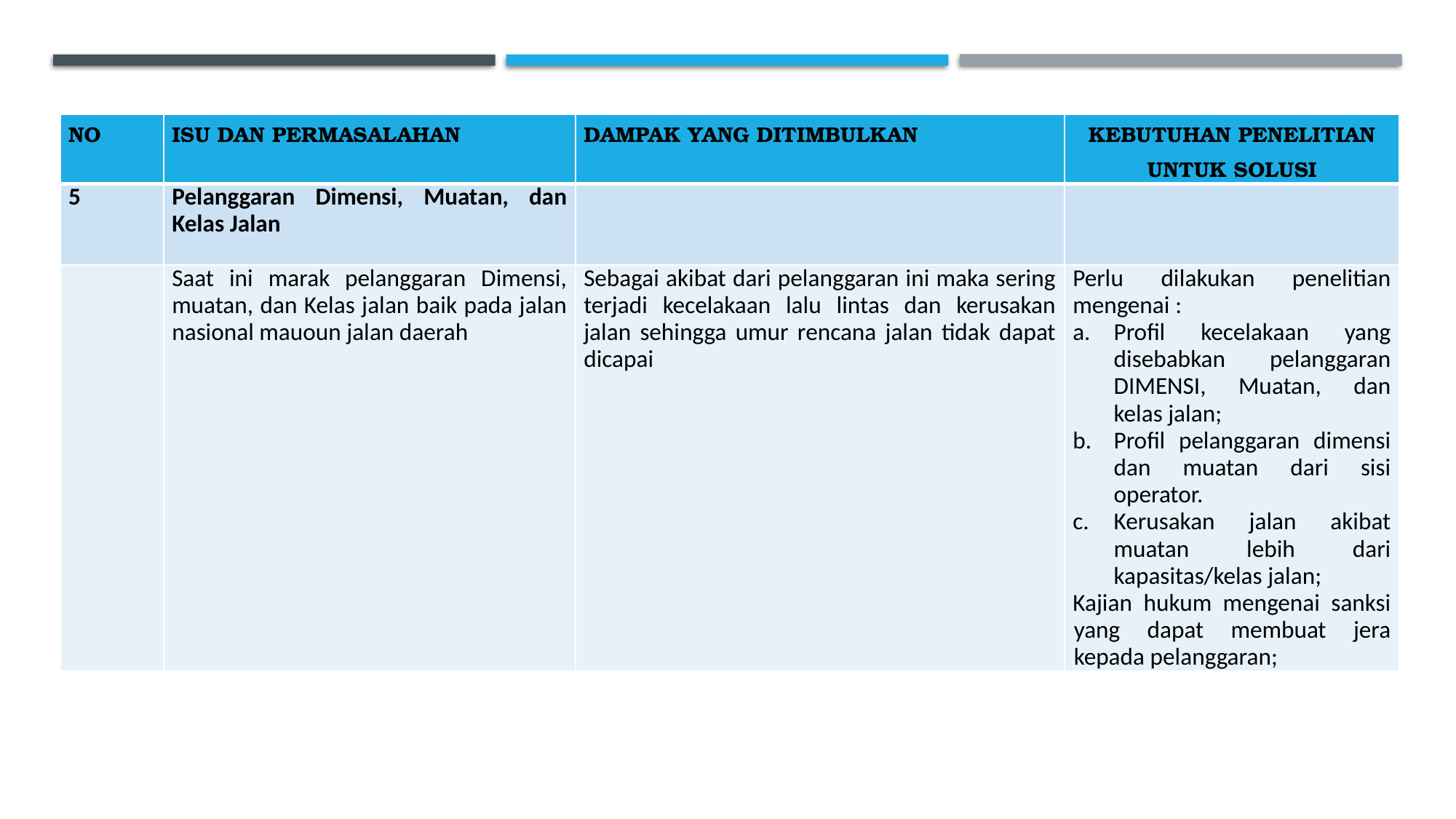

| NO | ISU DAN PERMASALAHAN | DAMPAK YANG DITIMBULKAN | KEBUTUHAN PENELITIAN UNTUK SOLUSI |
| --- | --- | --- | --- |
| 5 | Pelanggaran Dimensi, Muatan, dan Kelas Jalan |  |  |
|  | Saat ini marak pelanggaran Dimensi, muatan, dan Kelas jalan baik pada jalan nasional mauoun jalan daerah | Sebagai akibat dari pelanggaran ini maka sering terjadi kecelakaan lalu lintas dan kerusakan jalan sehingga umur rencana jalan tidak dapat dicapai | Perlu dilakukan penelitian mengenai : Profil kecelakaan yang disebabkan pelanggaran DIMENSI, Muatan, dan kelas jalan; Profil pelanggaran dimensi dan muatan dari sisi operator. Kerusakan jalan akibat muatan lebih dari kapasitas/kelas jalan; Kajian hukum mengenai sanksi yang dapat membuat jera kepada pelanggaran; |